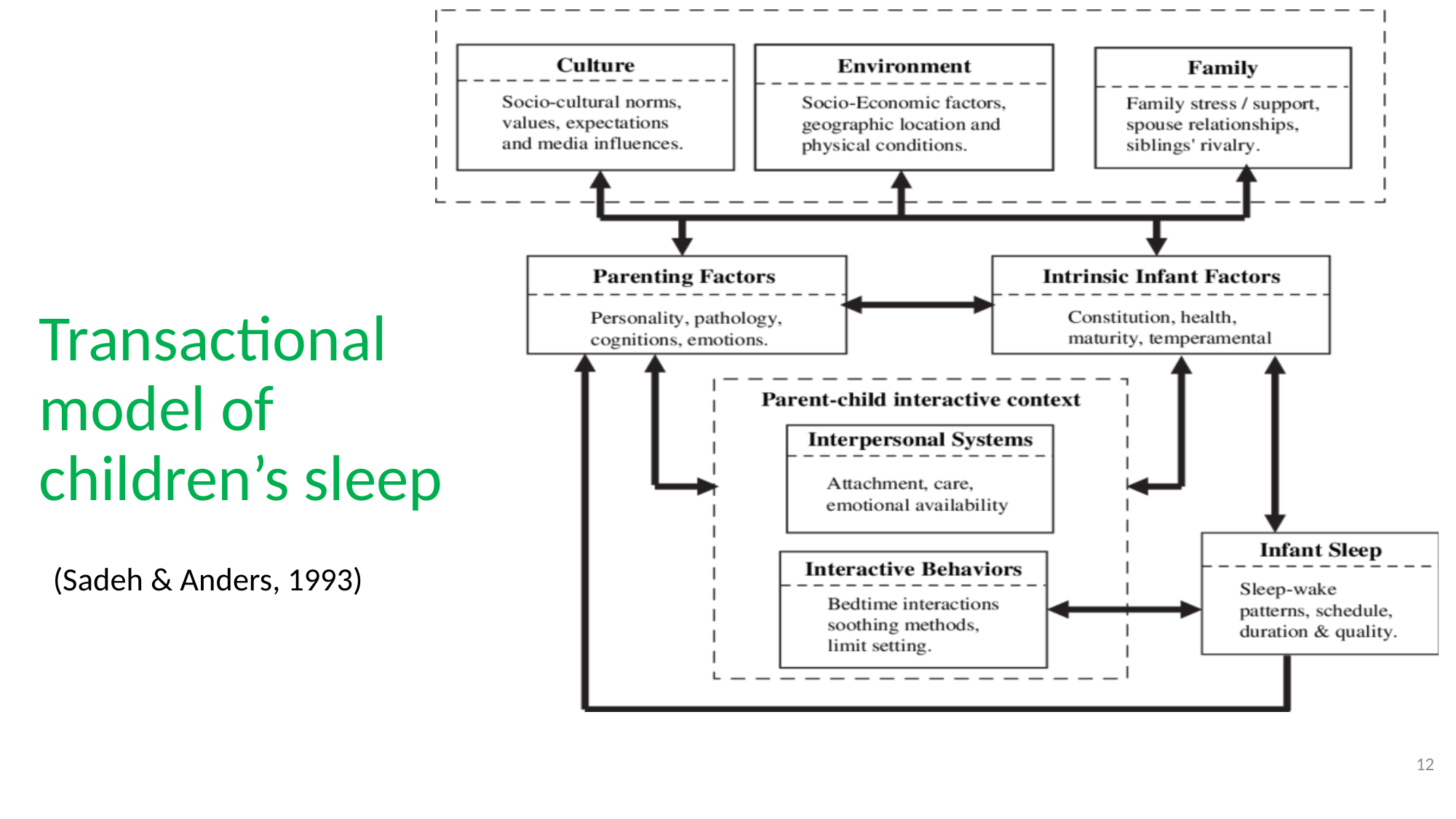

Transactional model of children’s sleep
(Sadeh & Anders, 1993)
12